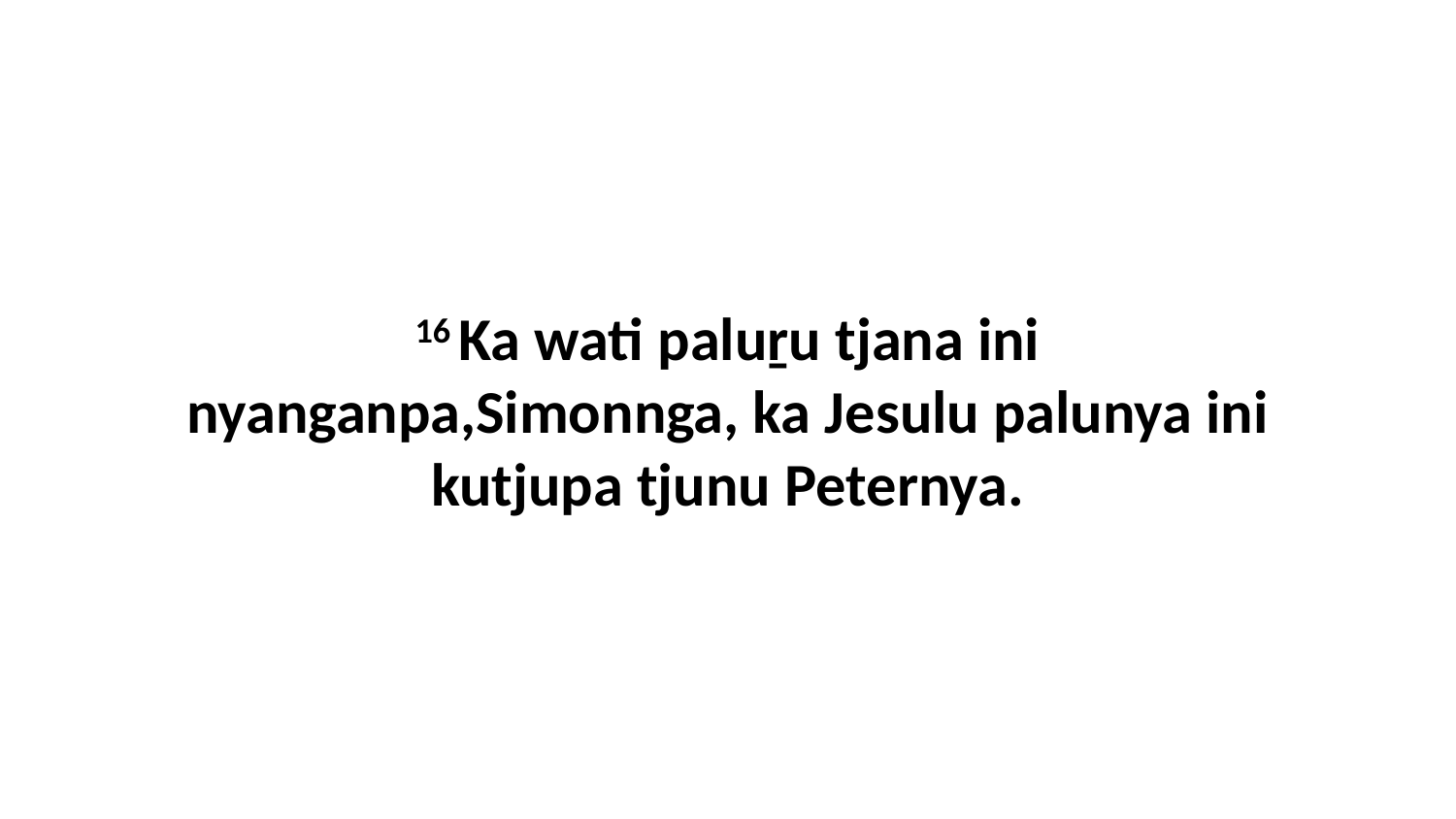

16 Ka wati paluṟu tjana ini nyanganpa,Simonnga, ka Jesulu palunya ini kutjupa tjunu Peternya.